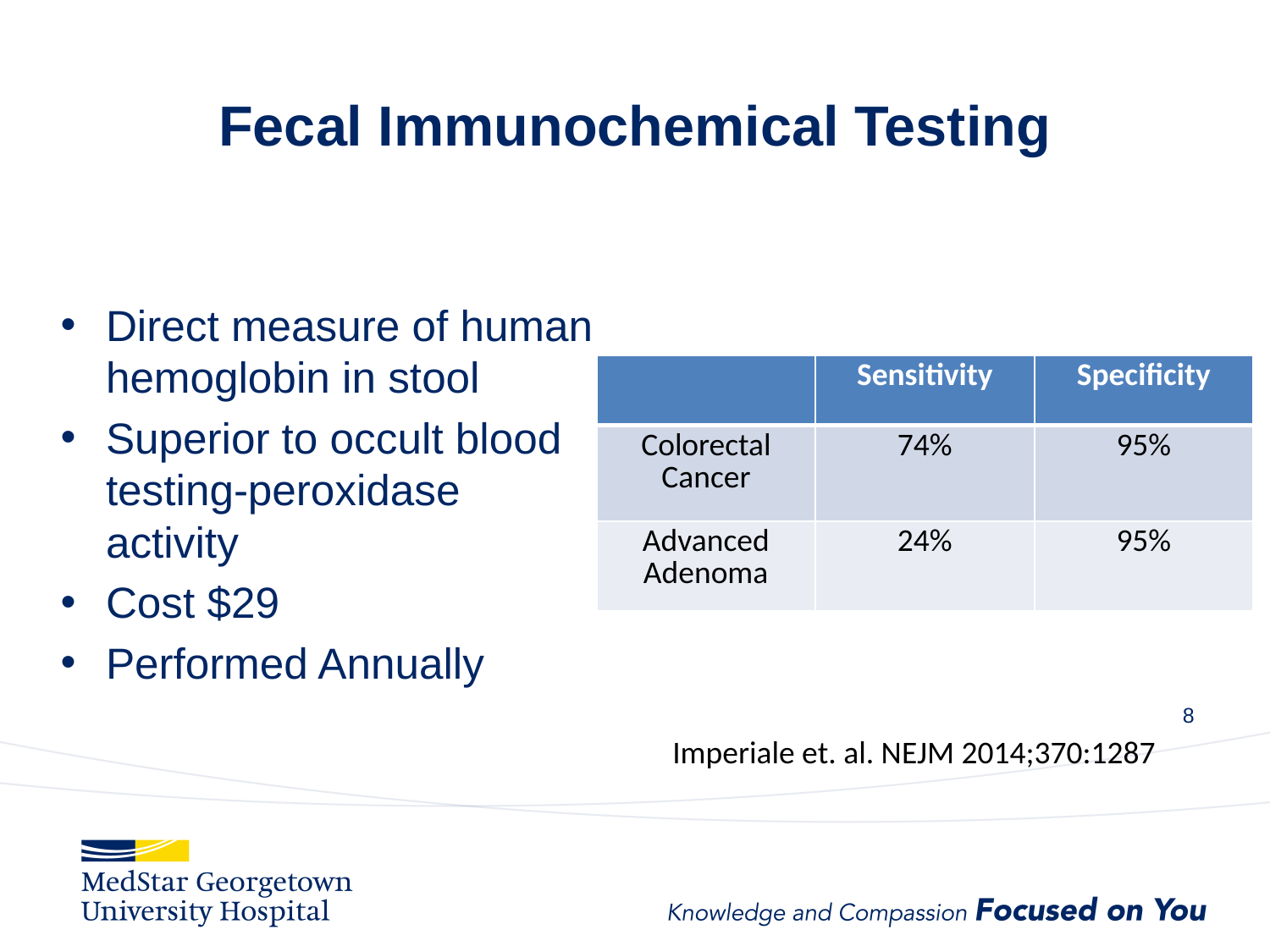

# Fecal Immunochemical Testing
Direct measure of human hemoglobin in stool
Superior to occult blood testing-peroxidase activity
Cost $29
Performed Annually

|  | Sensitivity | Specificity |
| --- | --- | --- |
| Colorectal Cancer | 74% | 95% |
| Advanced Adenoma | 24% | 95% |
8
Imperiale et. al. NEJM 2014;370:1287